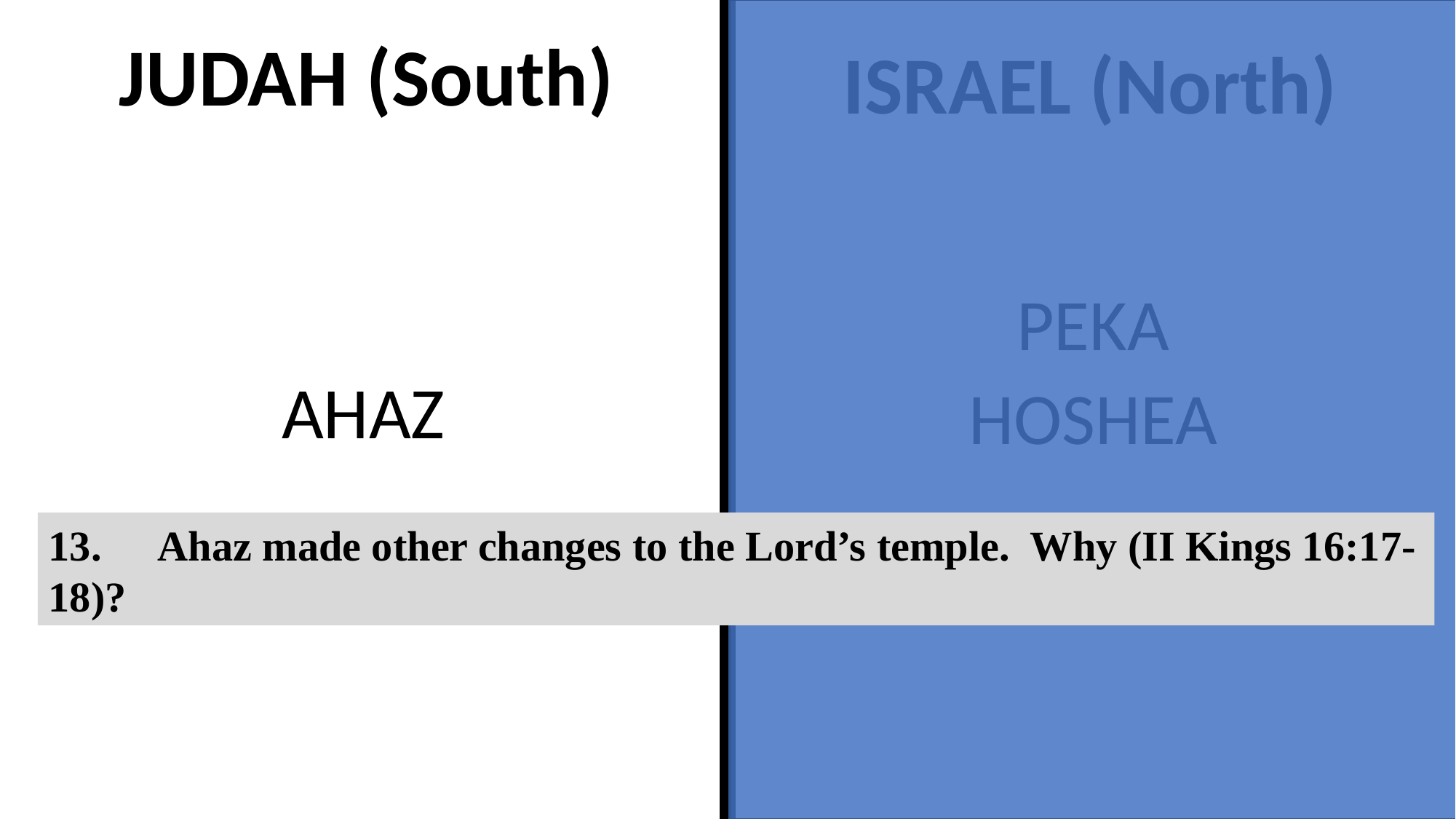

JUDAH (South)
ISRAEL (North)
PEKA
HOSHEA
AHAZ
13.	Ahaz made other changes to the Lord’s temple.  Why (II Kings 16:17-18)?